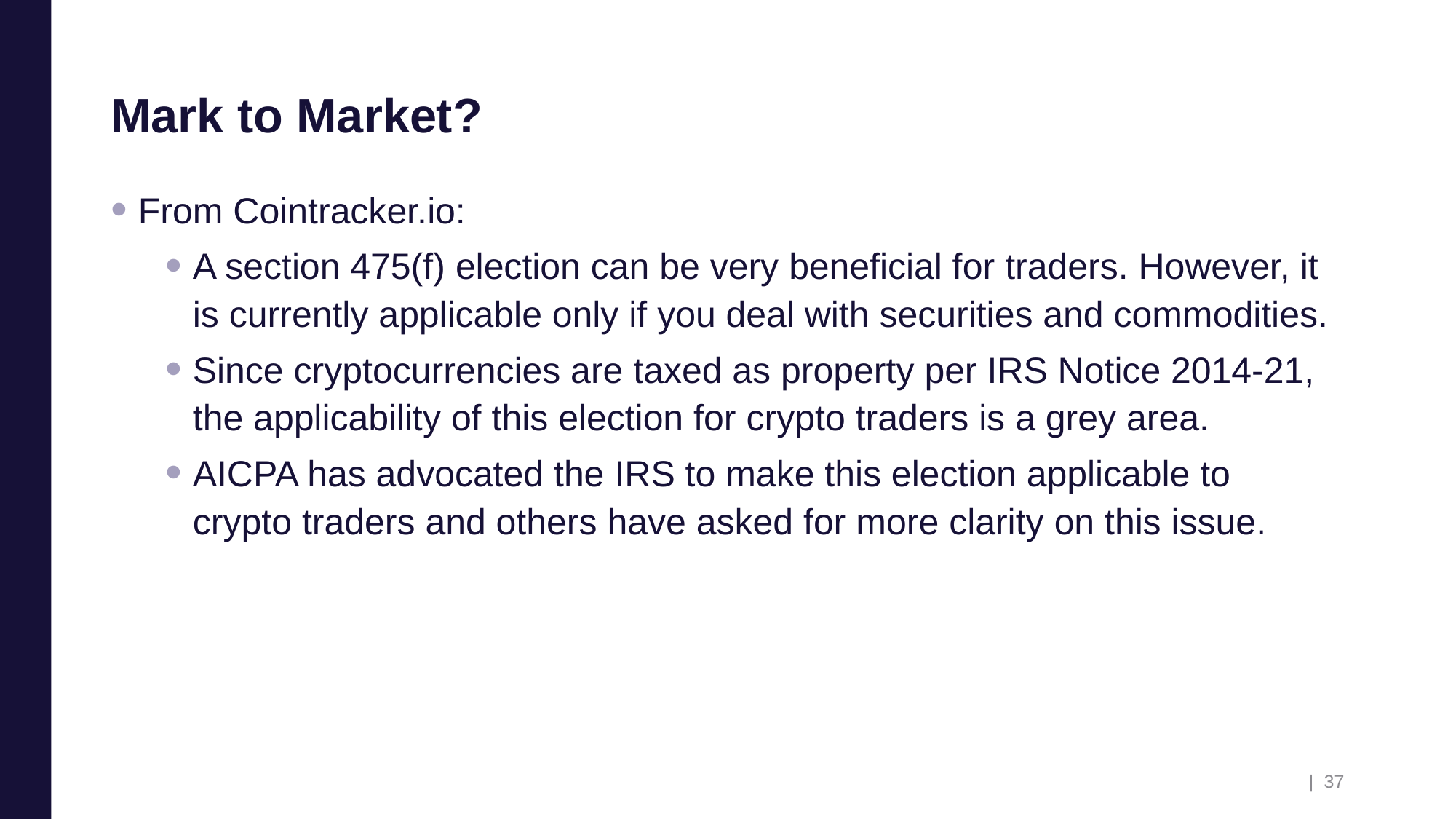

# Mark to Market?
From Cointracker.io:
A section 475(f) election can be very beneficial for traders. However, it is currently applicable only if you deal with securities and commodities.
Since cryptocurrencies are taxed as property per IRS Notice 2014-21, the applicability of this election for crypto traders is a grey area.
AICPA has advocated the IRS to make this election applicable to crypto traders and others have asked for more clarity on this issue.

|  37